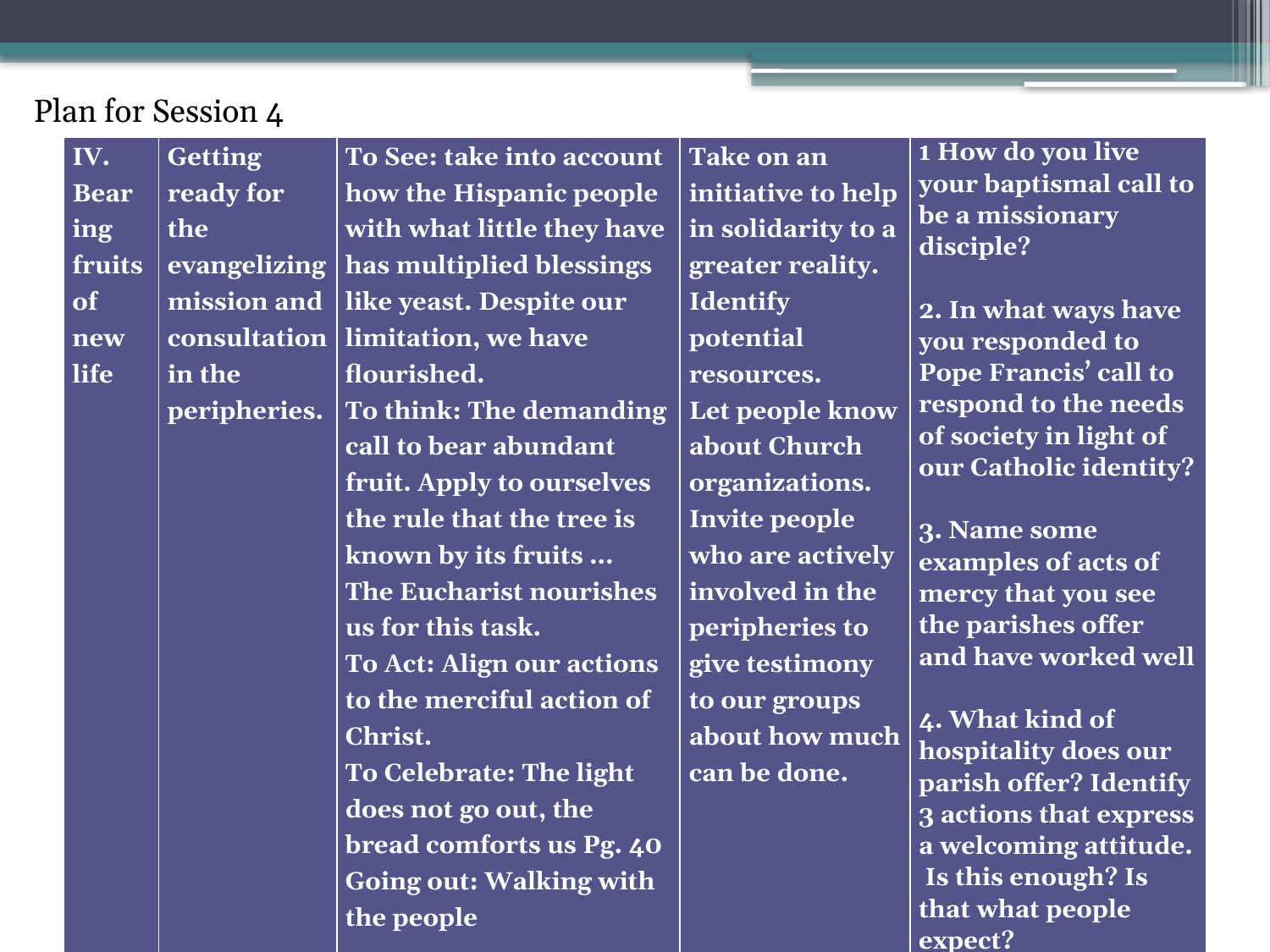

Plan for Session 4
| IV. Bear ing fruits of new life | Getting ready for the evangelizing mission and consultation in the peripheries. | To See: take into account how the Hispanic people with what little they have has multiplied blessings like yeast. Despite our limitation, we have flourished. To think: The demanding call to bear abundant fruit. Apply to ourselves the rule that the tree is known by its fruits ... The Eucharist nourishes us for this task. To Act: Align our actions to the merciful action of Christ. To Celebrate: The light does not go out, the bread comforts us Pg. 40 Going out: Walking with the people | Take on an initiative to help in solidarity to a greater reality. Identify potential resources. Let people know about Church organizations. Invite people who are actively involved in the peripheries to give testimony to our groups about how much can be done. | 1 How do you live your baptismal call to be a missionary disciple? 2. In what ways have you responded to Pope Francis’ call to respond to the needs of society in light of our Catholic identity? 3. Name some examples of acts of mercy that you see the parishes offer and have worked well 4. What kind of hospitality does our parish offer? Identify 3 actions that express a welcoming attitude. Is this enough? Is that what people expect? |
| --- | --- | --- | --- | --- |